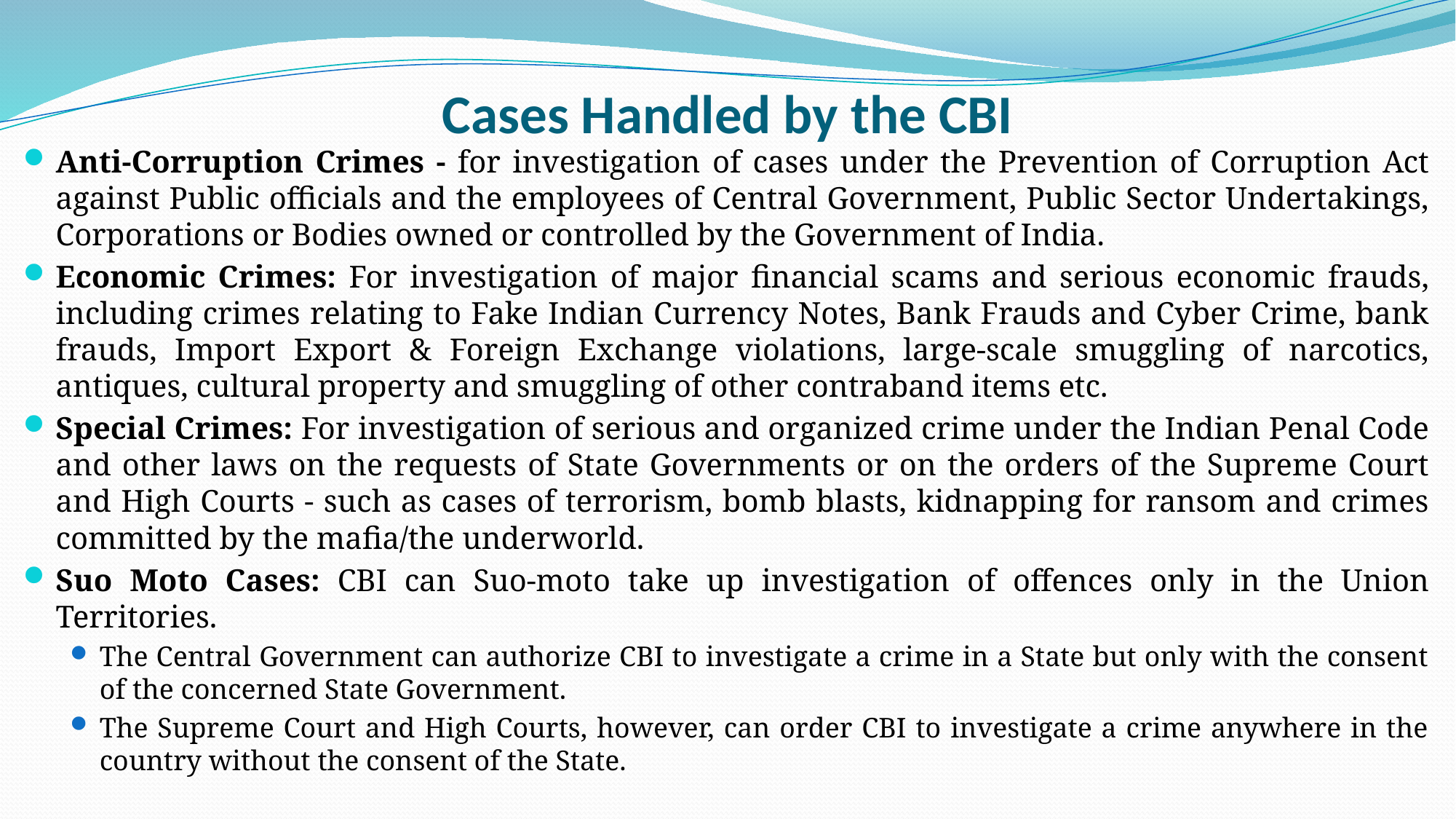

# Cases Handled by the CBI
Anti-Corruption Crimes - for investigation of cases under the Prevention of Corruption Act against Public officials and the employees of Central Government, Public Sector Undertakings, Corporations or Bodies owned or controlled by the Government of India.
Economic Crimes: For investigation of major financial scams and serious economic frauds, including crimes relating to Fake Indian Currency Notes, Bank Frauds and Cyber Crime, bank frauds, Import Export & Foreign Exchange violations, large-scale smuggling of narcotics, antiques, cultural property and smuggling of other contraband items etc.
Special Crimes: For investigation of serious and organized crime under the Indian Penal Code and other laws on the requests of State Governments or on the orders of the Supreme Court and High Courts - such as cases of terrorism, bomb blasts, kidnapping for ransom and crimes committed by the mafia/the underworld.
Suo Moto Cases: CBI can Suo-moto take up investigation of offences only in the Union Territories.
The Central Government can authorize CBI to investigate a crime in a State but only with the consent of the concerned State Government.
The Supreme Court and High Courts, however, can order CBI to investigate a crime anywhere in the country without the consent of the State.